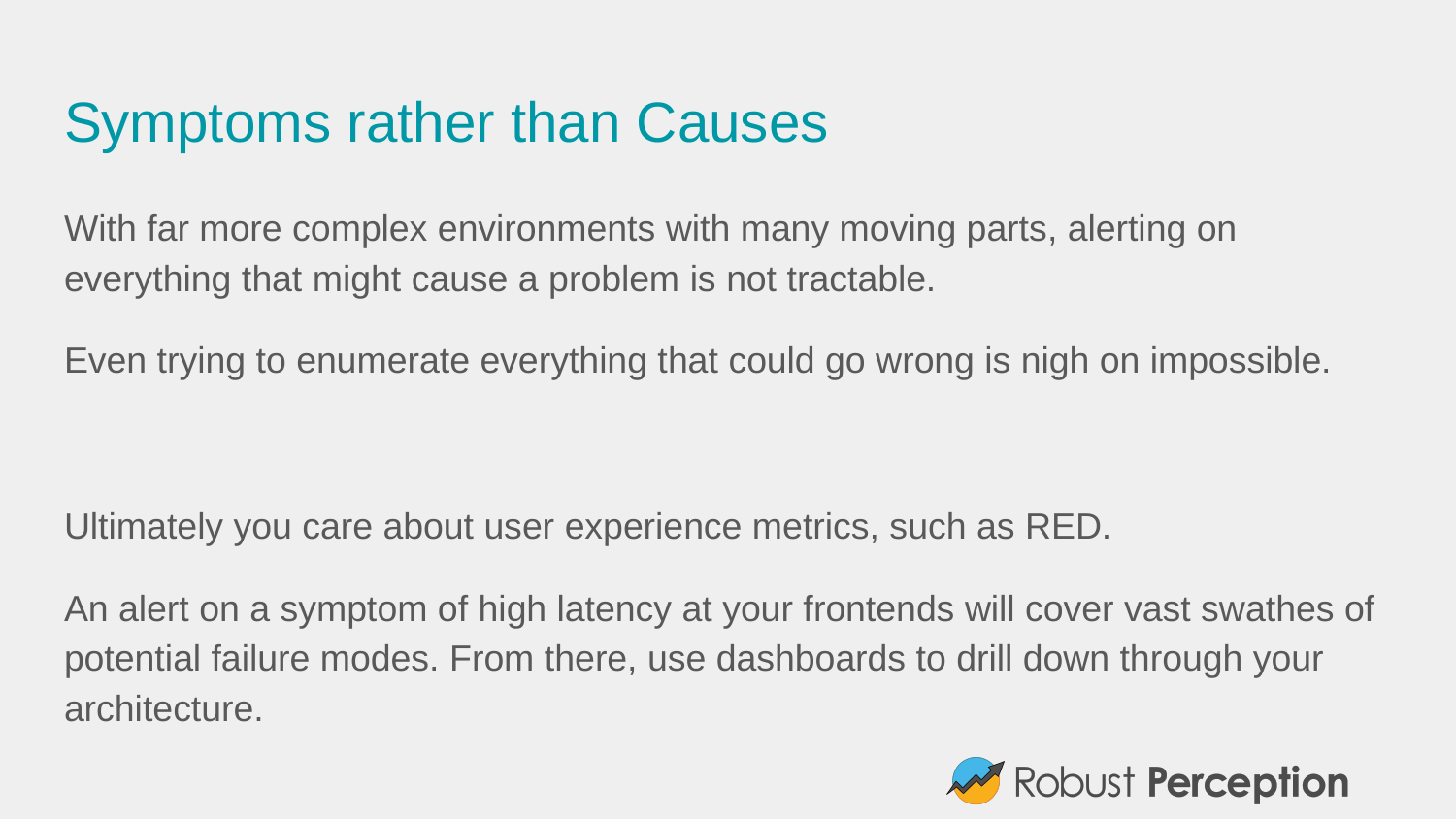

# Symptoms rather than Causes
With far more complex environments with many moving parts, alerting on everything that might cause a problem is not tractable.
Even trying to enumerate everything that could go wrong is nigh on impossible.

Ultimately you care about user experience metrics, such as RED.
An alert on a symptom of high latency at your frontends will cover vast swathes of potential failure modes. From there, use dashboards to drill down through your architecture.